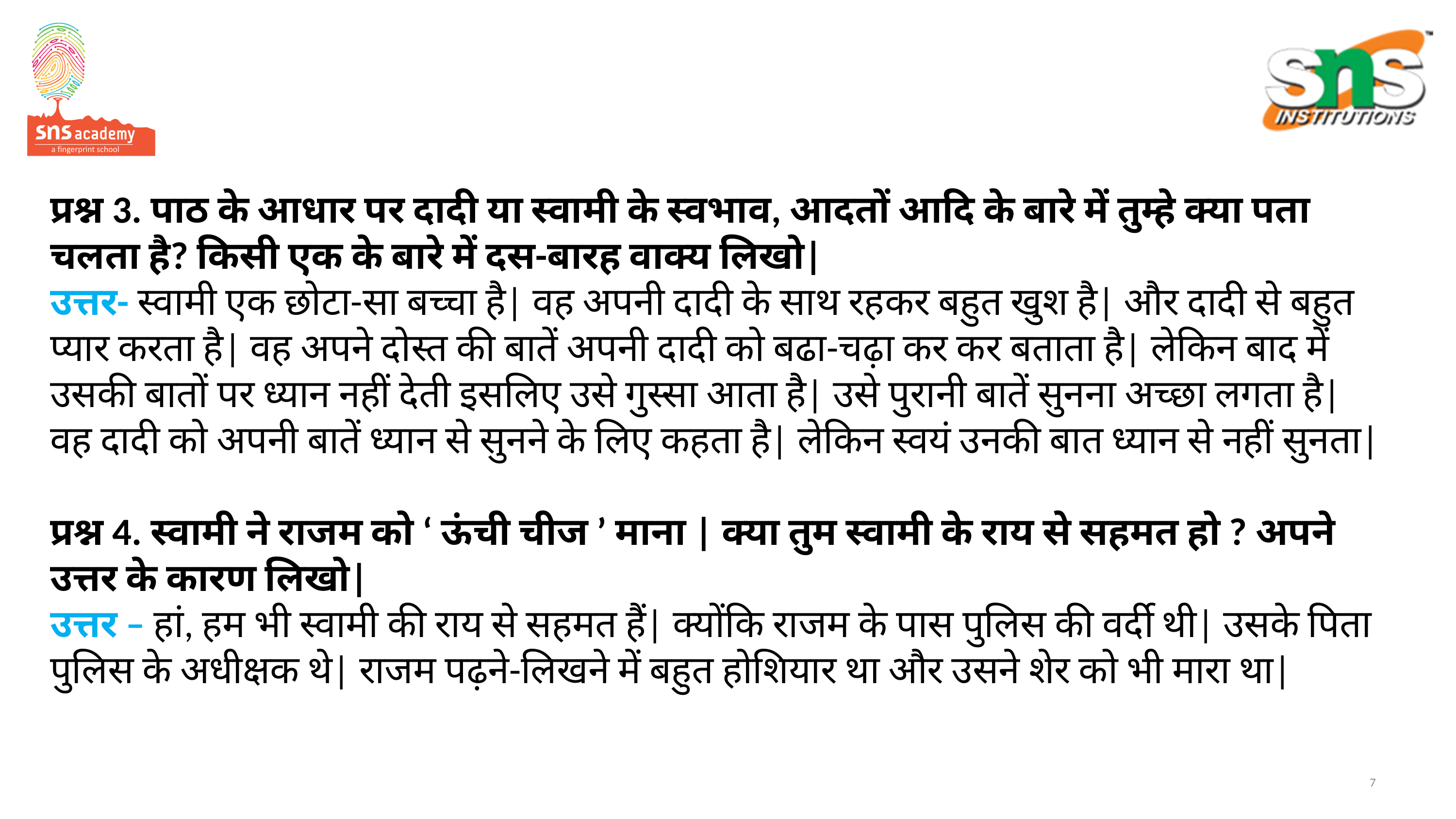

# प्रश्न 3. पाठ के आधार पर दादी या स्वामी के स्वभाव, आदतों आदि के बारे में तुम्हे क्या पता चलता है? किसी एक के बारे में दस-बारह वाक्य लिखो| उत्तर- स्वामी एक छोटा-सा बच्चा है| वह अपनी दादी के साथ रहकर बहुत खुश है| और दादी से बहुत प्यार करता है| वह अपने दोस्त की बातें अपनी दादी को बढा-चढ़ा कर कर बताता है| लेकिन बाद में उसकी बातों पर ध्यान नहीं देती इसलिए उसे गुस्सा आता है| उसे पुरानी बातें सुनना अच्छा लगता है| वह दादी को अपनी बातें ध्यान से सुनने के लिए कहता है| लेकिन स्वयं उनकी बात ध्यान से नहीं सुनता| प्रश्न 4. स्वामी ने राजम को ‘ ऊंची चीज ’ माना | क्या तुम स्वामी के राय से सहमत हो ? अपने उत्तर के कारण लिखो| उत्तर – हां, हम भी स्वामी की राय से सहमत हैं| क्योंकि राजम के पास पुलिस की वर्दी थी| उसके पिता पुलिस के अधीक्षक थे| राजम पढ़ने-लिखने में बहुत होशियार था और उसने शेर को भी मारा था|
7